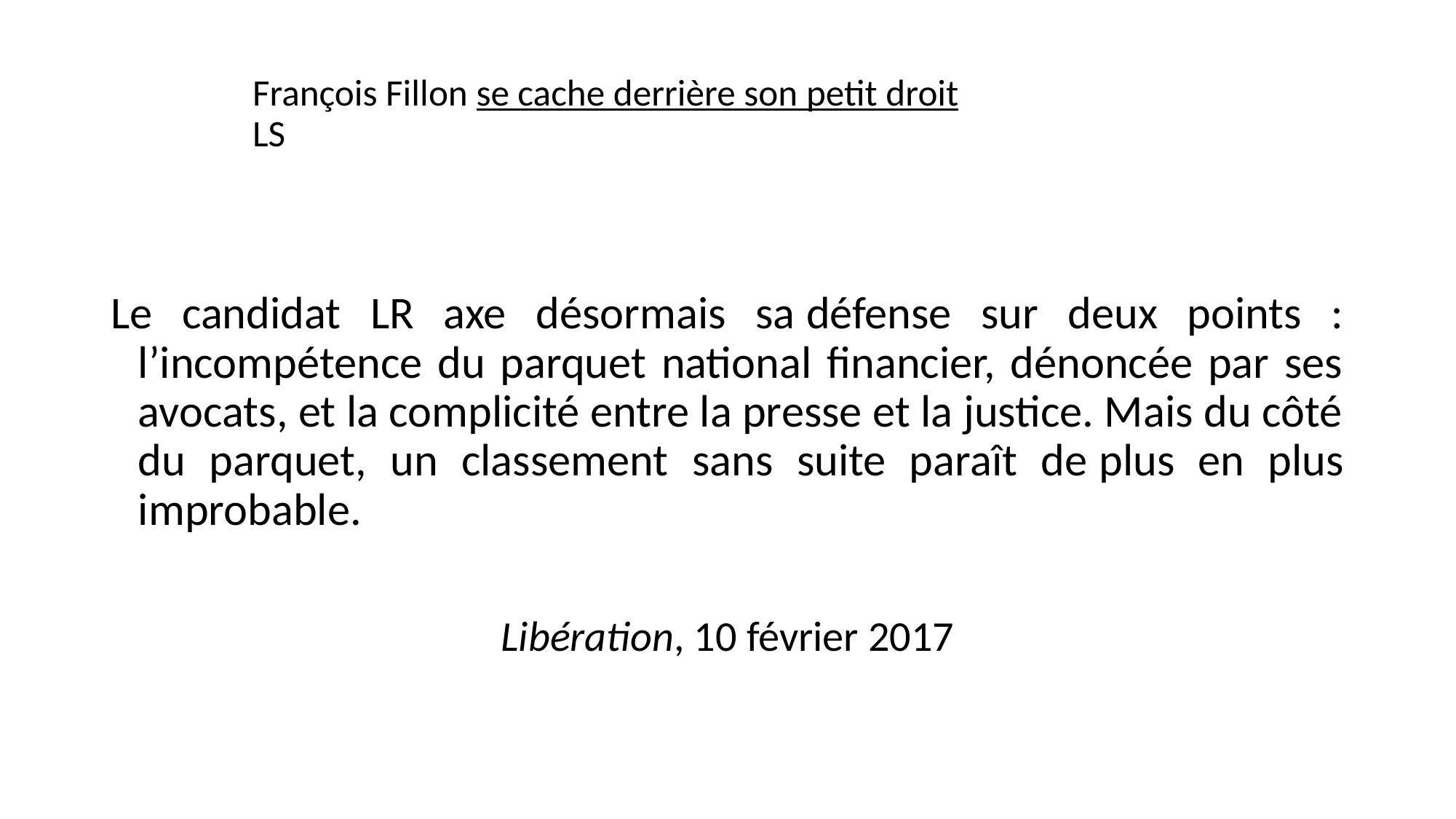

# François Fillon se cache derrière son petit droit LS

Le candidat LR axe désormais sa défense sur deux points : l’incompétence du parquet national financier, dénoncée par ses avocats, et la complicité entre la presse et la justice. Mais du côté du parquet, un classement sans suite paraît de plus en plus improbable.

Libération, 10 février 2017